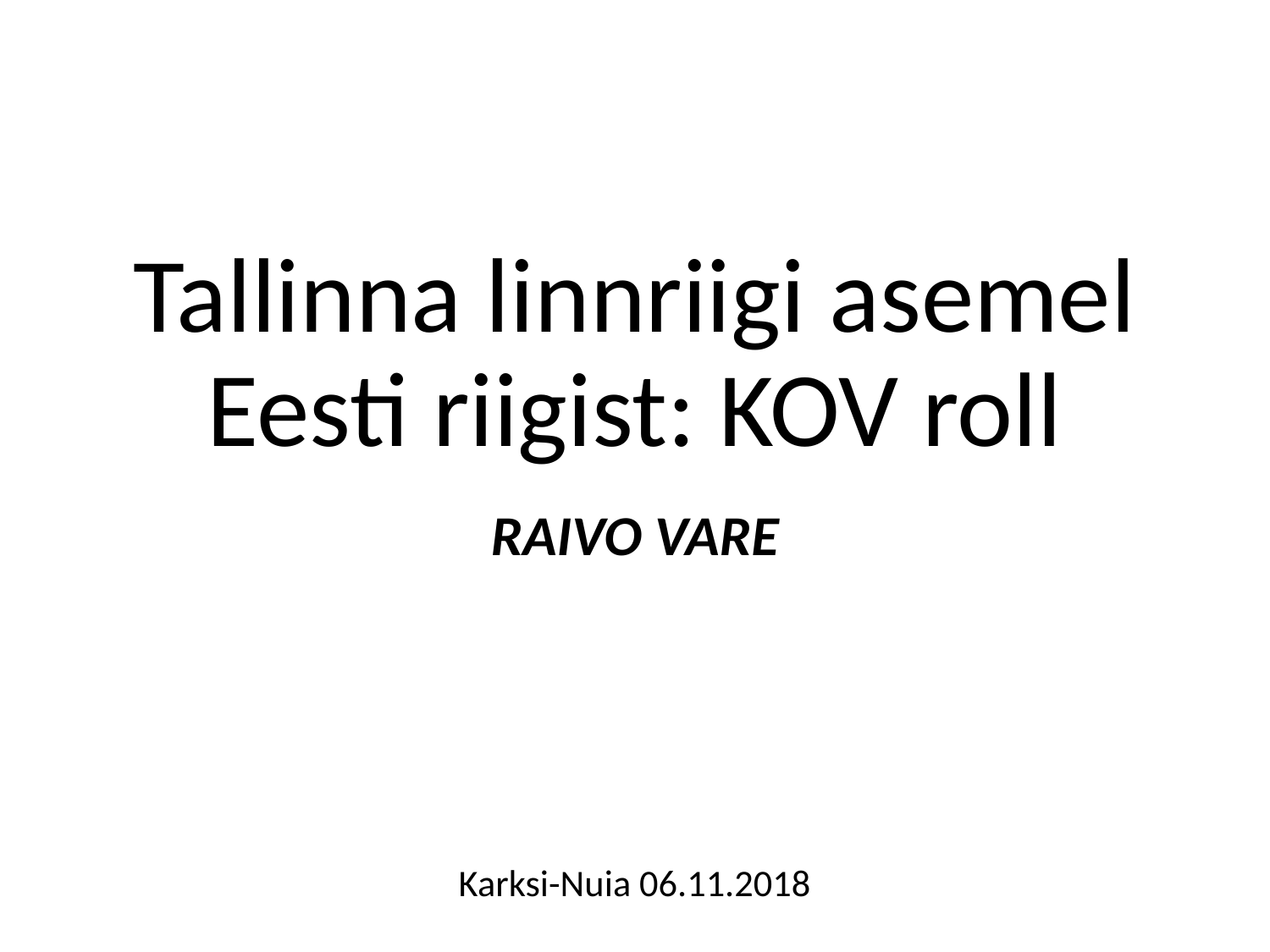

# Tallinna linnriigi asemel Eesti riigist: KOV roll
RAIVO VARE

Karksi-Nuia 06.11.2018